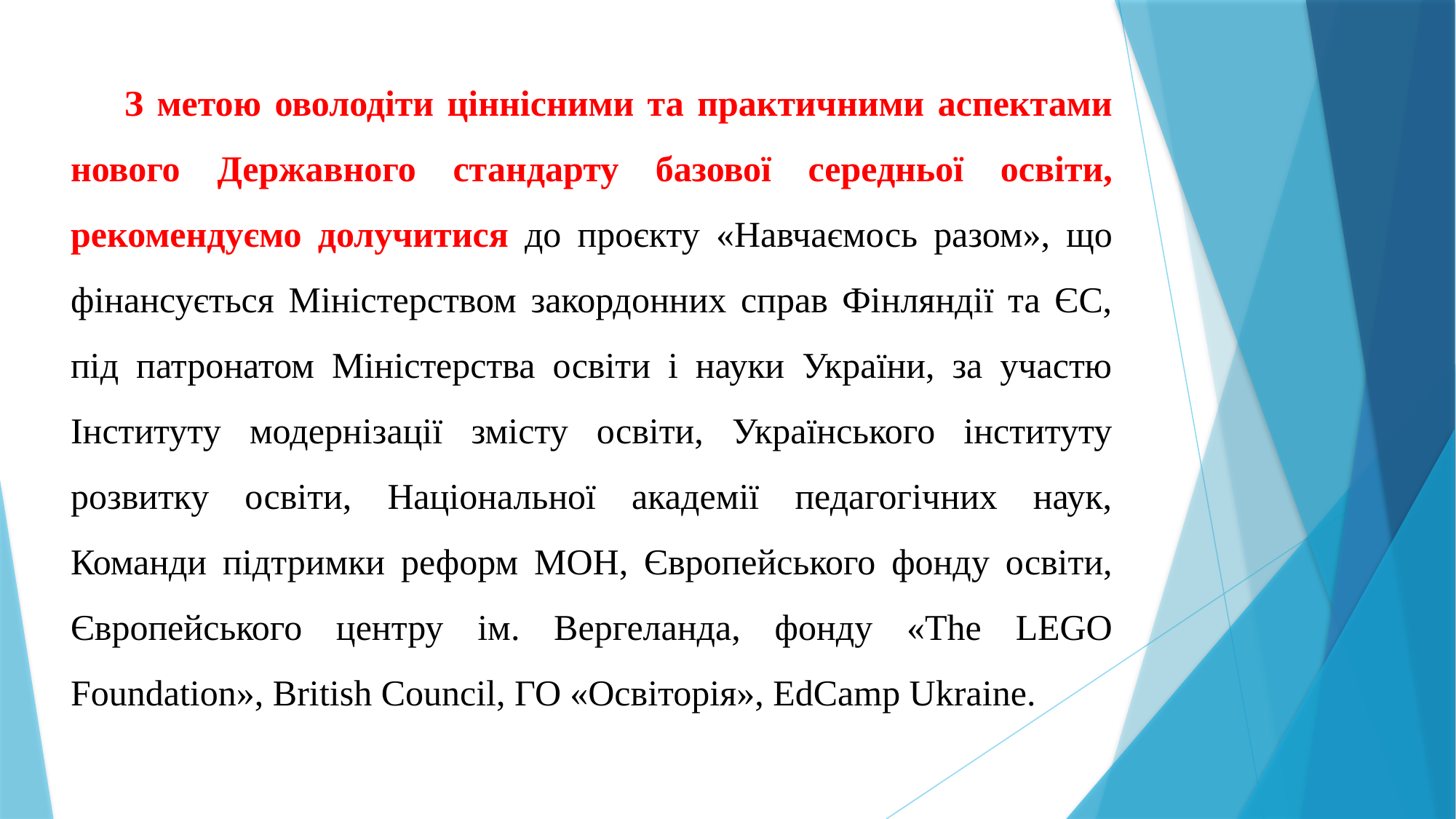

З метою оволодіти ціннісними та практичними аспектами нового Державного стандарту базової середньої освіти, рекомендуємо долучитися до проєкту «Навчаємось разом», що фінансується Міністерством закордонних справ Фінляндії та ЄС, під патронатом Міністерства освіти і науки України, за участю Інституту модернізації змісту освіти, Українського інституту розвитку освіти, Національної академії педагогічних наук, Команди підтримки реформ МОН, Європейського фонду освіти, Європейського центру ім. Вергеланда, фонду «The LEGO Foundation», British Council, ГО «Освіторія», EdCamp Ukraine.